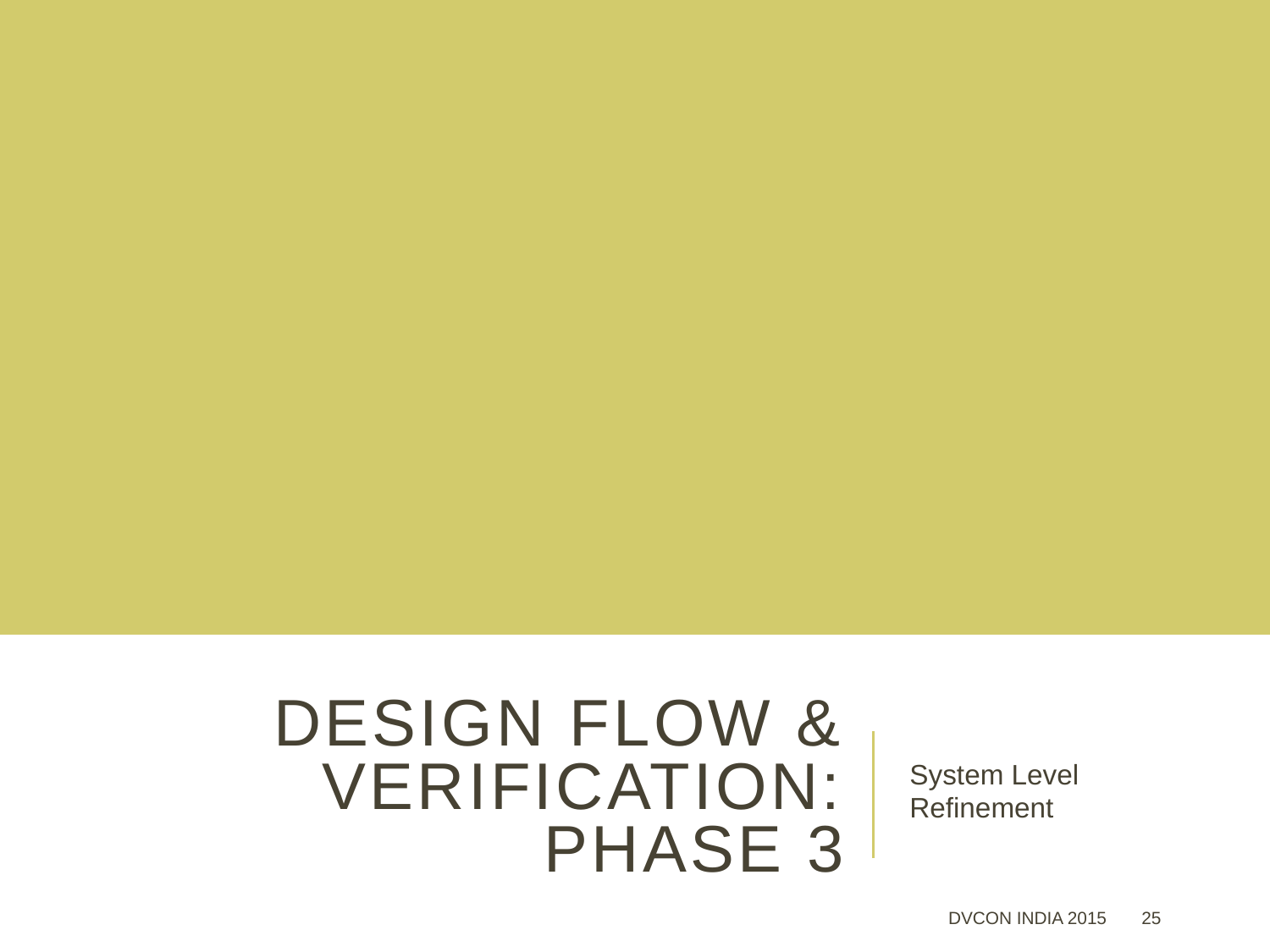

# Design Flow & Verification: Phase 3
System Level Refinement
DVCon India 2015
25